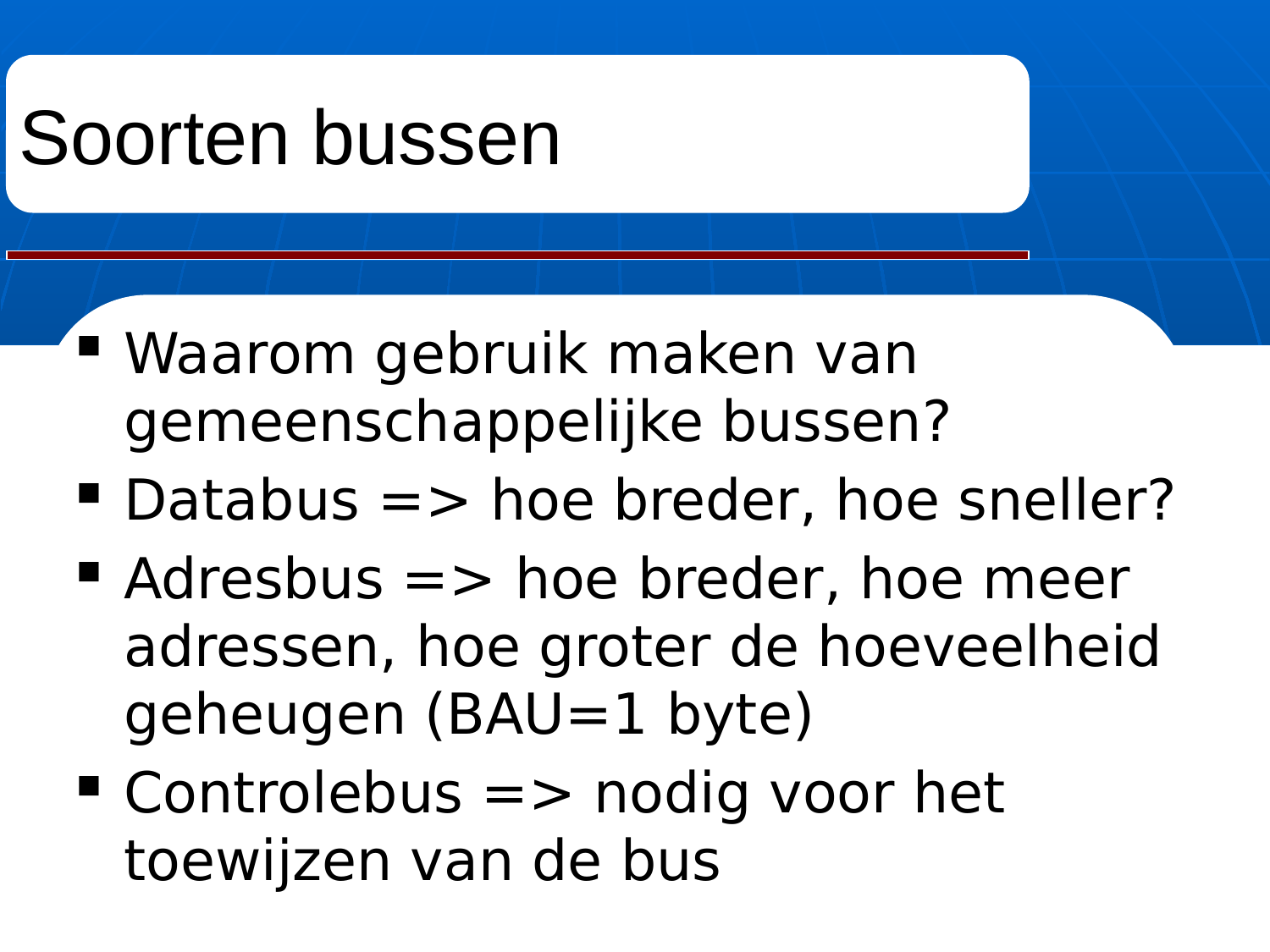

# Soorten bussen
Waarom gebruik maken van gemeenschappelijke bussen?
Databus => hoe breder, hoe sneller?
Adresbus => hoe breder, hoe meer adressen, hoe groter de hoeveelheid geheugen (BAU=1 byte)
Controlebus => nodig voor het toewijzen van de bus